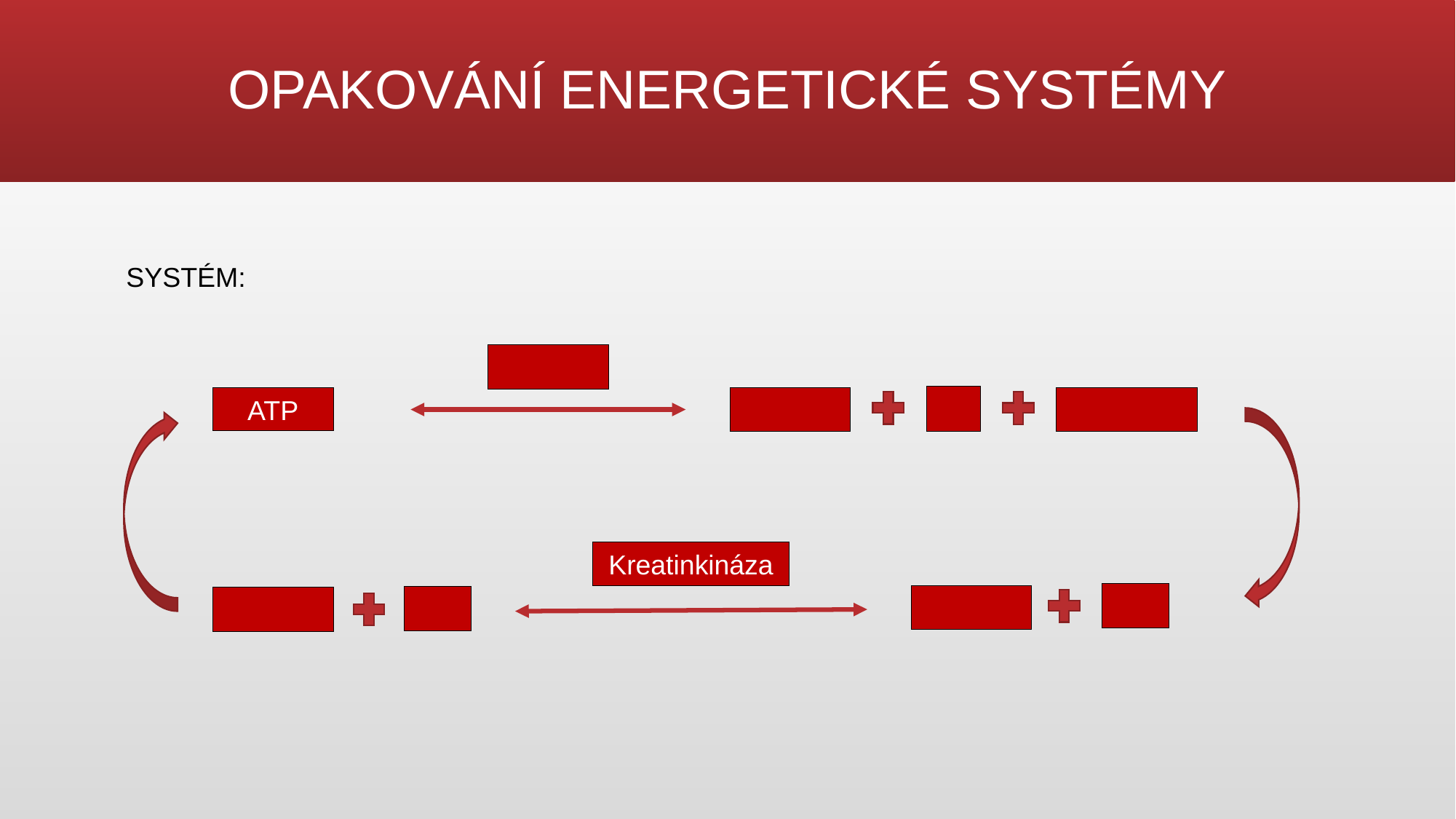

# OPAKOVÁNÍ ENERGETICKÉ SYSTÉMY
SYSTÉM:

ATP

Kreatinkináza